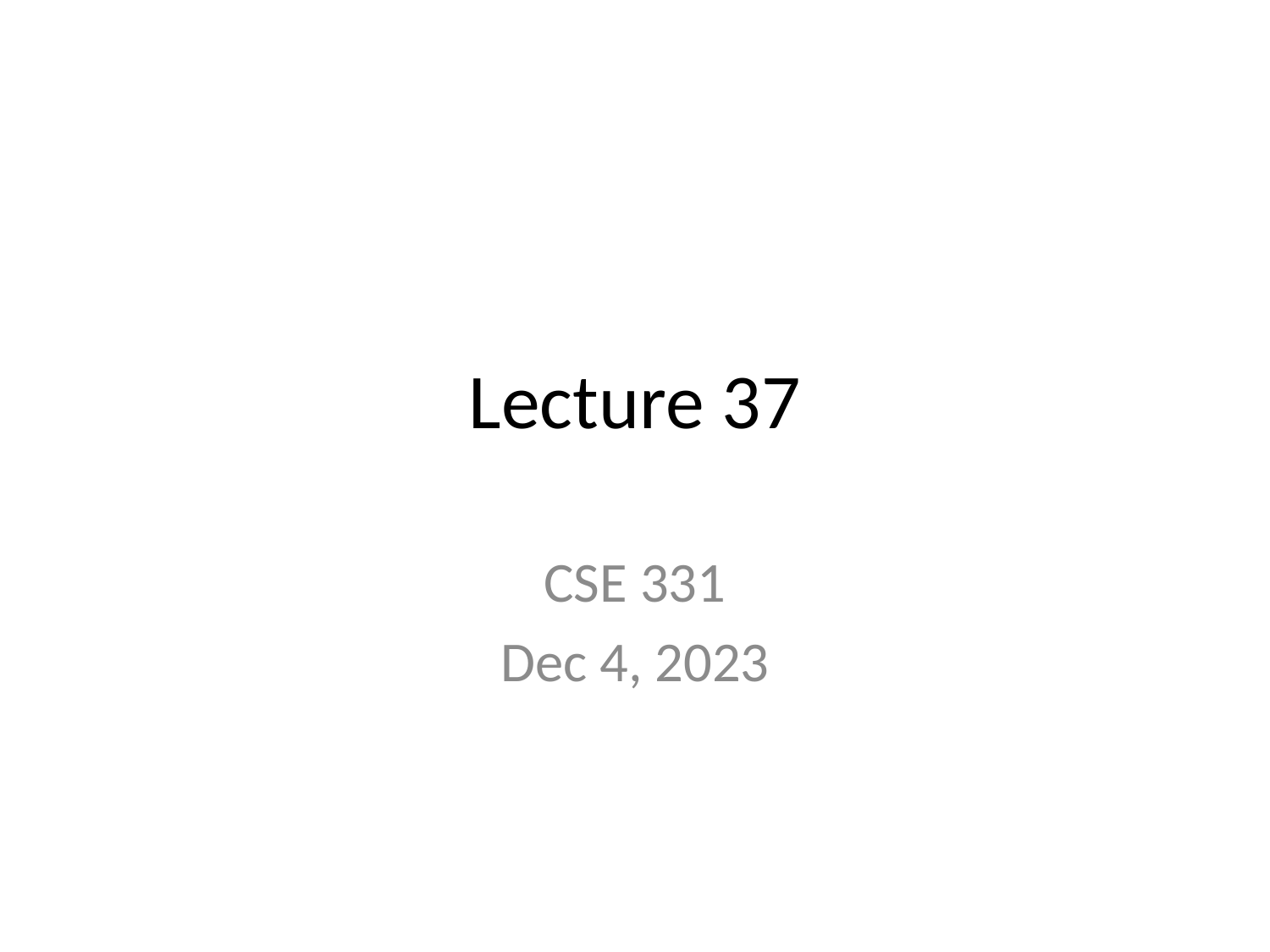

# Lecture 37
CSE 331
Dec 4, 2023